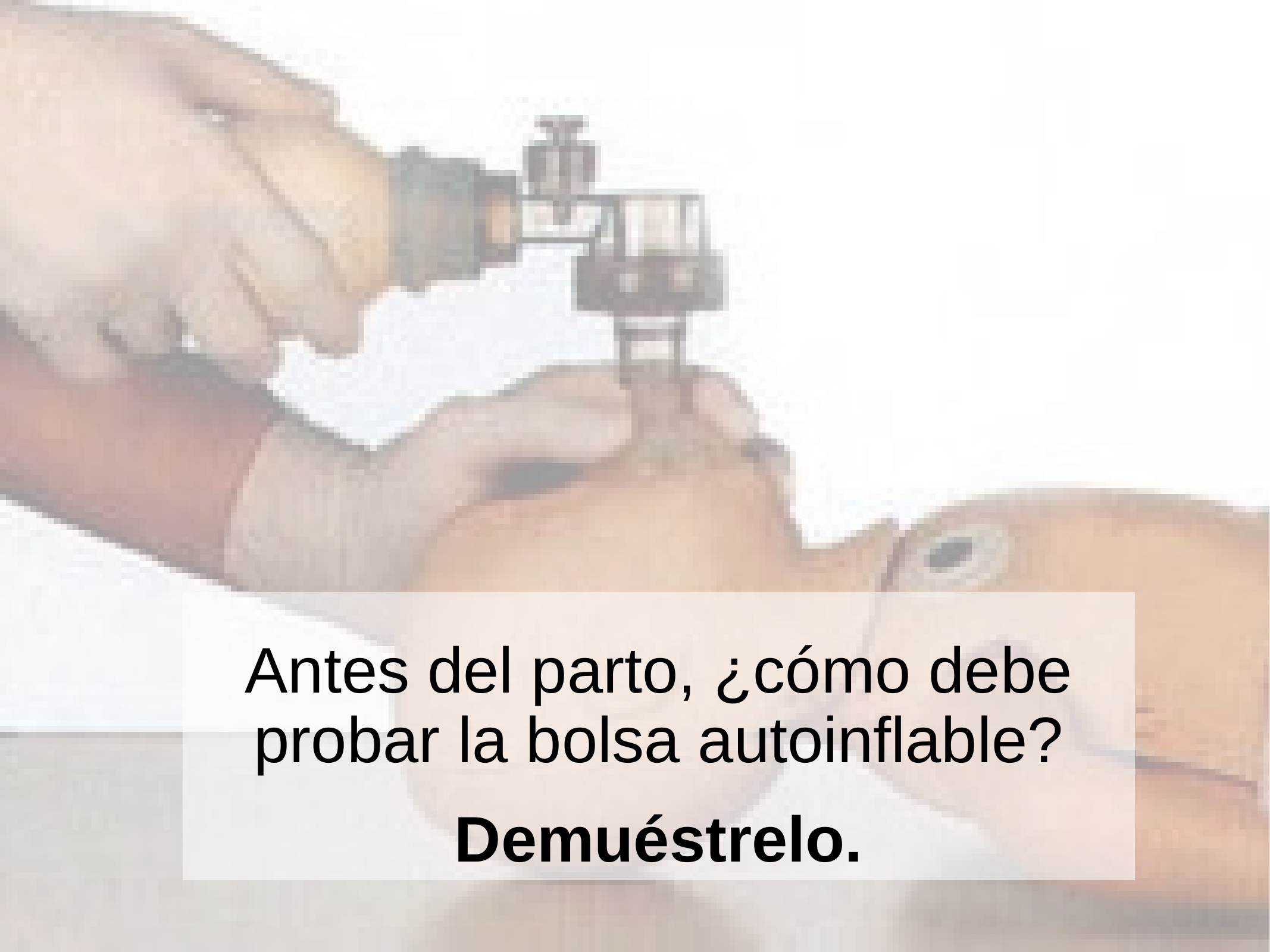

# Antes del parto, ¿cómo debe probar la bolsa autoinflable?

Demuéstrelo.